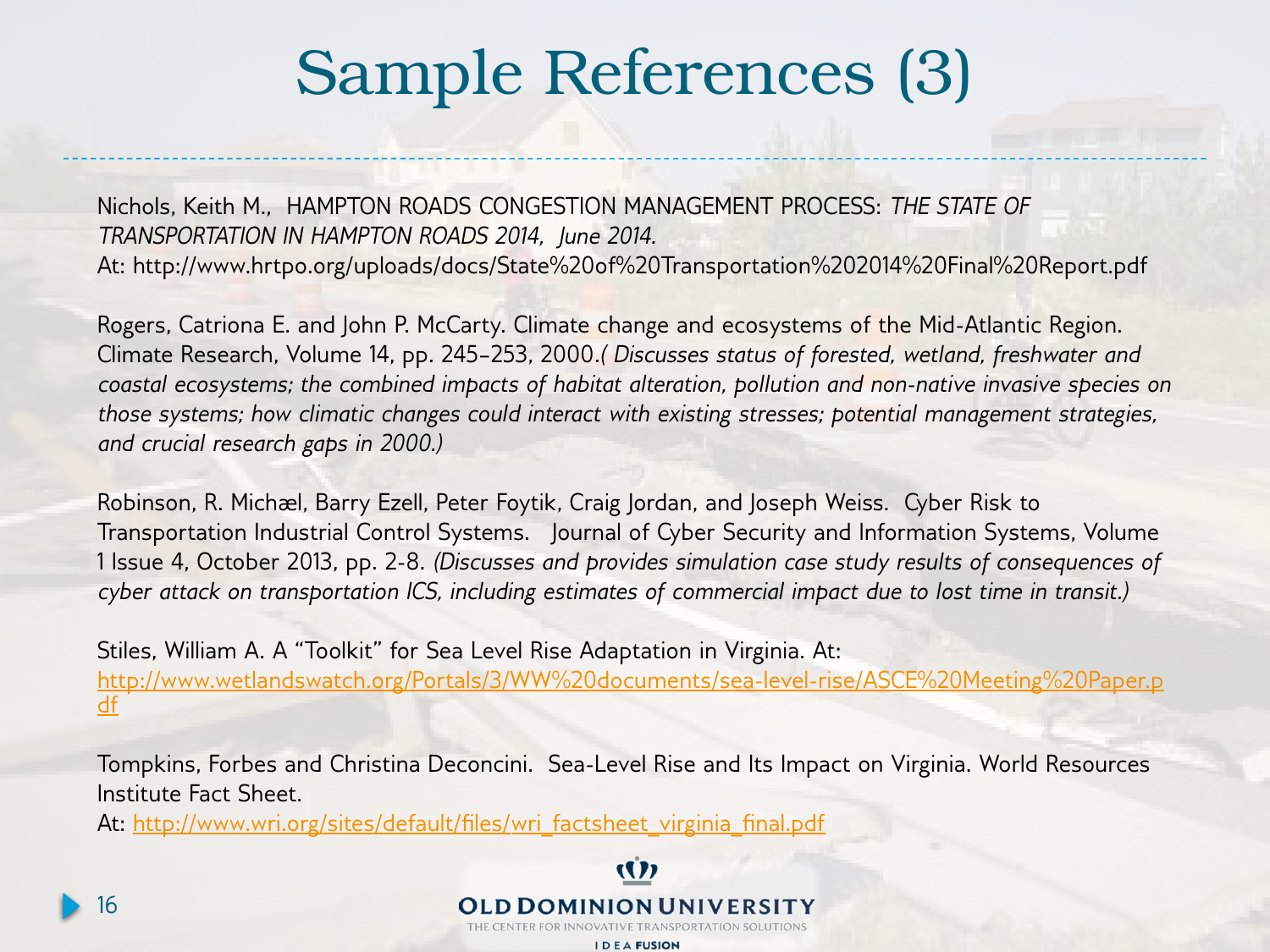

Sample References (3)

Nichols, Keith M.,  HAMPTON ROADS CONGESTION MANAGEMENT PROCESS: THE STATE OF TRANSPORTATION IN HAMPTON ROADS 2014,  June 2014.
At: http://www.hrtpo.org/uploads/docs/State%20of%20Transportation%202014%20Final%20Report.pdf

Rogers, Catriona E. and John P. McCarty. Climate change and ecosystems of the Mid-Atlantic Region. Climate Research, Volume 14, pp. 245–253, 2000.( Discusses status of forested, wetland, freshwater and coastal ecosystems; the combined impacts of habitat alteration, pollution and non-native invasive species on those systems; how climatic changes could interact with existing stresses; potential management strategies, and crucial research gaps in 2000.)

Robinson, R. Michael, Barry Ezell, Peter Foytik, Craig Jordan, and Joseph Weiss.  Cyber Risk to Transportation Industrial Control Systems.   Journal of Cyber Security and Information Systems, Volume 1 Issue 4, October 2013, pp. 2-8. (Discusses and provides simulation case study results of consequences of cyber attack on transportation ICS, including estimates of commercial impact due to lost time in transit.)

Stiles, William A. A “Toolkit” for Sea Level Rise Adaptation in Virginia. At: http://www.wetlandswatch.org/Portals/3/WW%20documents/sea-level-rise/ASCE%20Meeting%20Paper.pdf

Tompkins, Forbes and Christina Deconcini.  Sea-Level Rise and Its Impact on Virginia. World Resources Institute Fact Sheet.
At: http://www.wri.org/sites/default/files/wri_factsheet_virginia_final.pdf

16